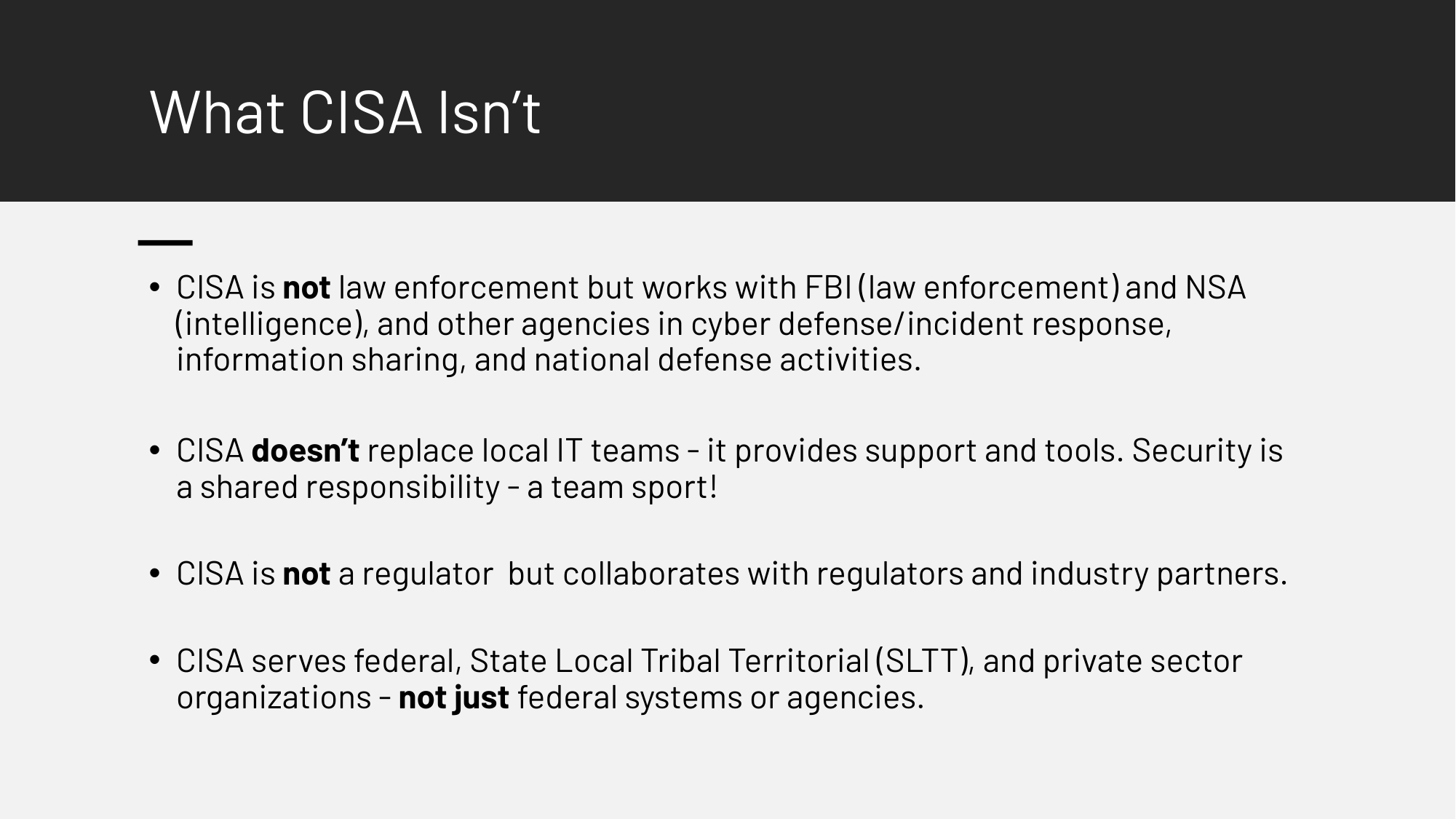

# What CISA Isn’t

CISA is not law enforcement but works with FBI (law enforcement) and NSA (intelligence), and other agencies in cyber defense/incident response, information sharing, and national defense activities.
CISA doesn’t replace local IT teams - it provides support and tools. Security is a shared responsibility - a team sport!
CISA is not a regulator  but collaborates with regulators and industry partners.
CISA serves federal, State Local Tribal Territorial (SLTT), and private sector organizations - not just federal systems or agencies.